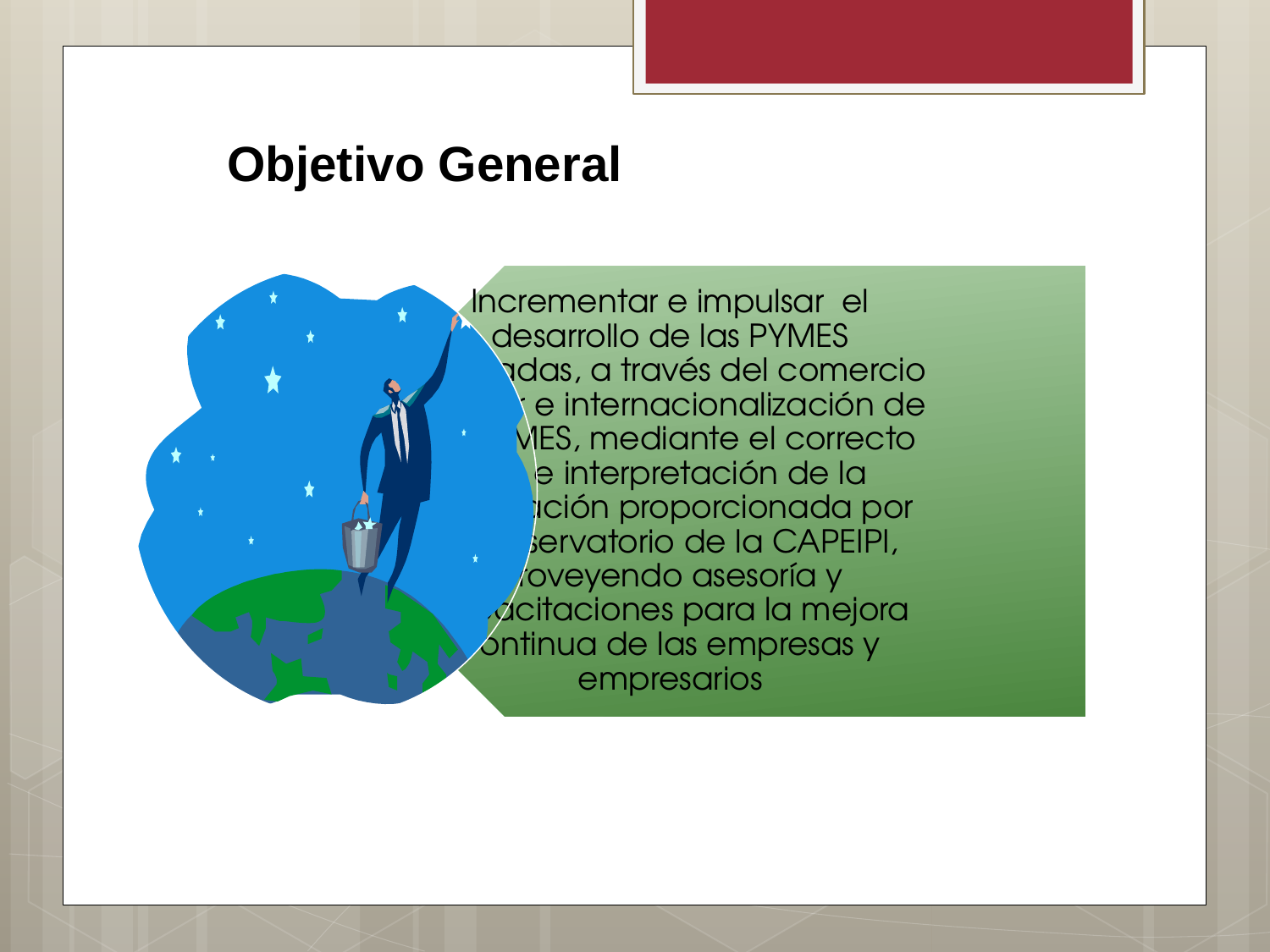

Objetivo General
Incrementar e impulsar  el desarrollo de las PYMES asociadas, a través del comercio exterior e internacionalización de las PYMES, mediante el correcto uso e interpretación de la información proporcionada por el Observatorio de la CAPEIPI, proveyendo asesoría y capacitaciones para la mejora continua de las empresas y empresarios